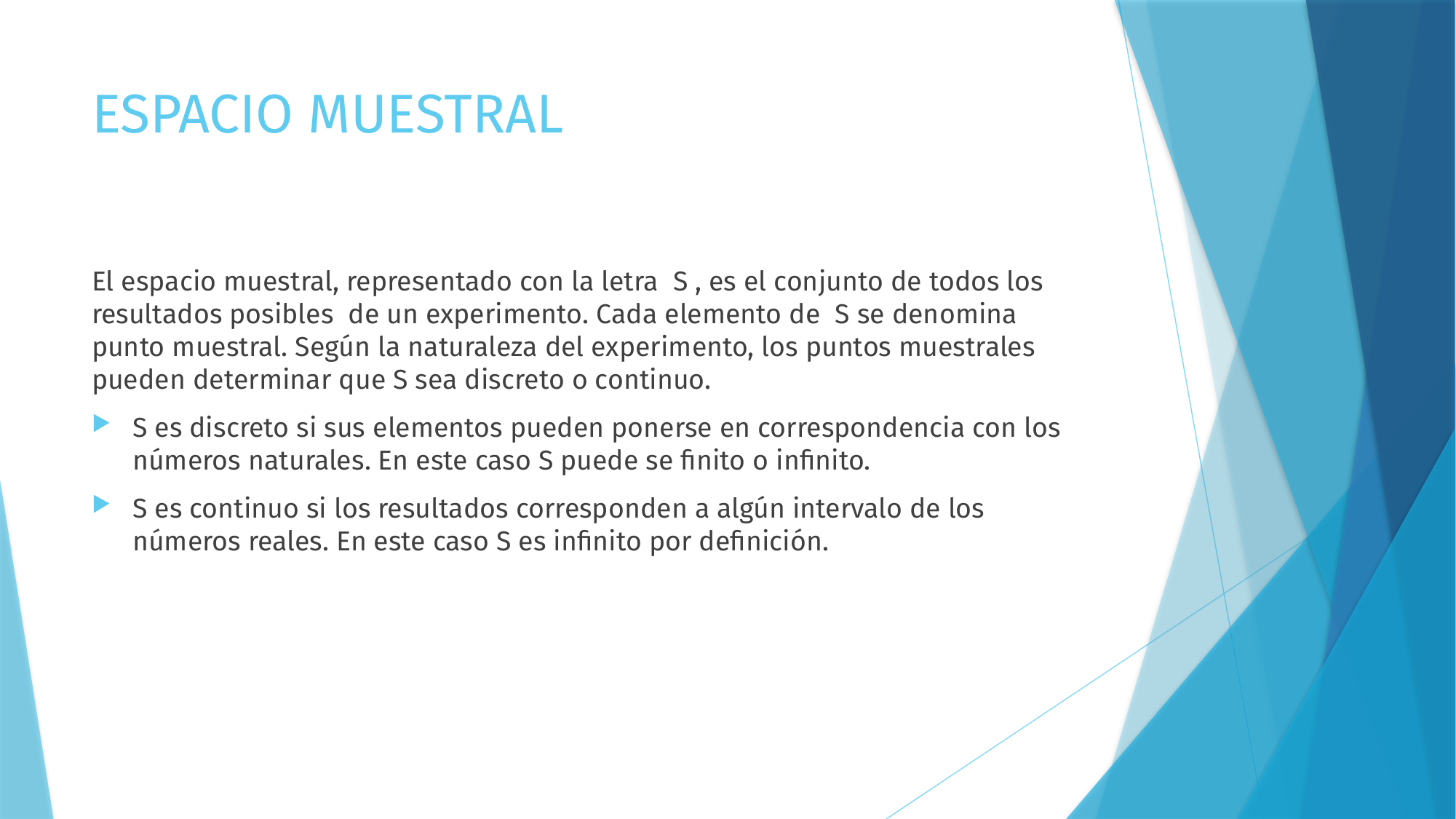

# ESPACIO MUESTRAL
El espacio muestral, representado con la letra  S , es el conjunto de todos los resultados posibles  de un experimento. Cada elemento de  S se denomina punto muestral. Según la naturaleza del experimento, los puntos muestrales pueden determinar que S sea discreto o continuo.
S es discreto si sus elementos pueden ponerse en correspondencia con los números naturales. En este caso S puede se finito o infinito.
S es continuo si los resultados corresponden a algún intervalo de los números reales. En este caso S es infinito por definición.